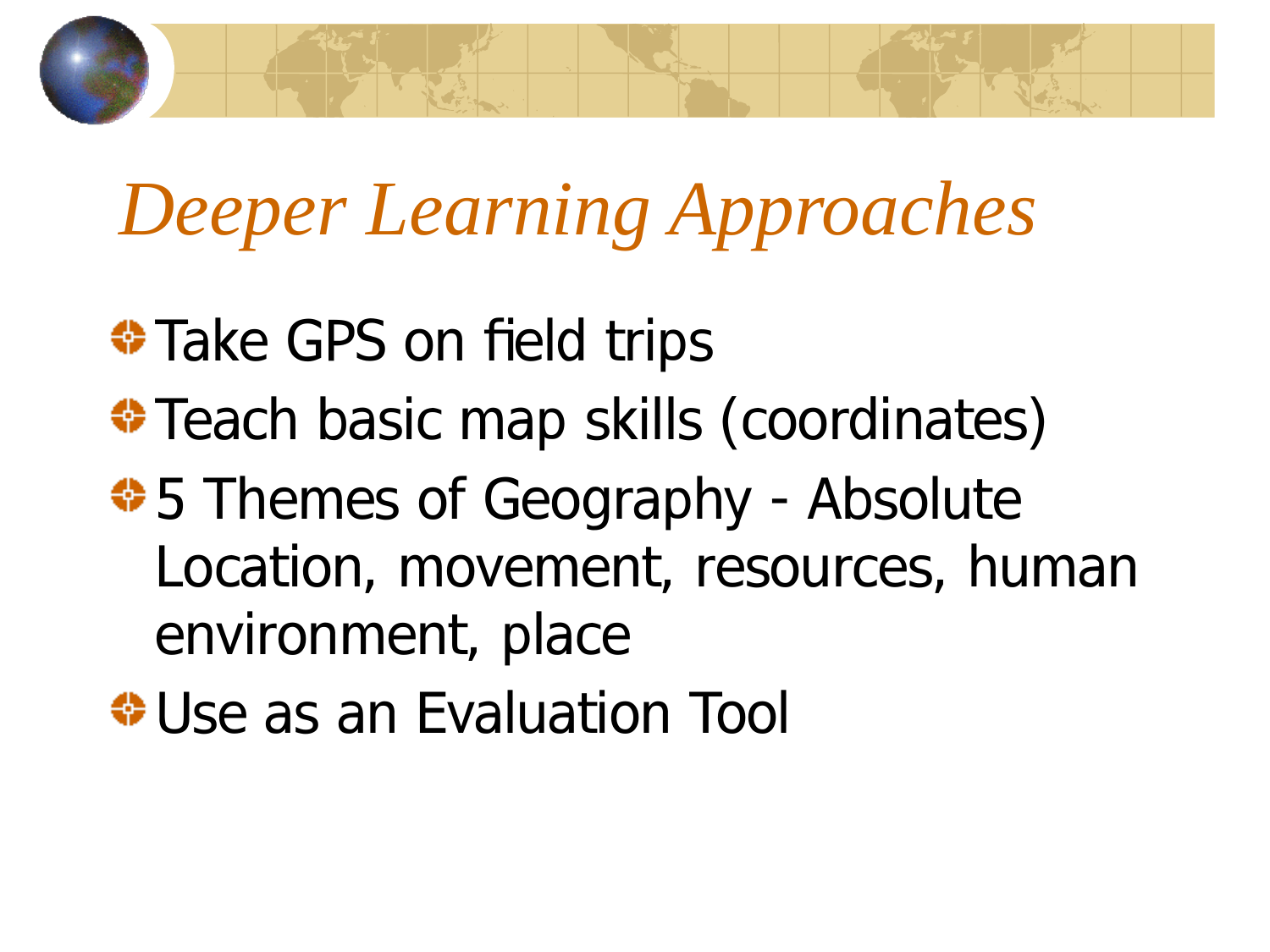

# Deeper Learning Approaches
Take GPS on field trips
Teach basic map skills (coordinates)
5 Themes of Geography - Absolute Location, movement, resources, human environment, place
Use as an Evaluation Tool